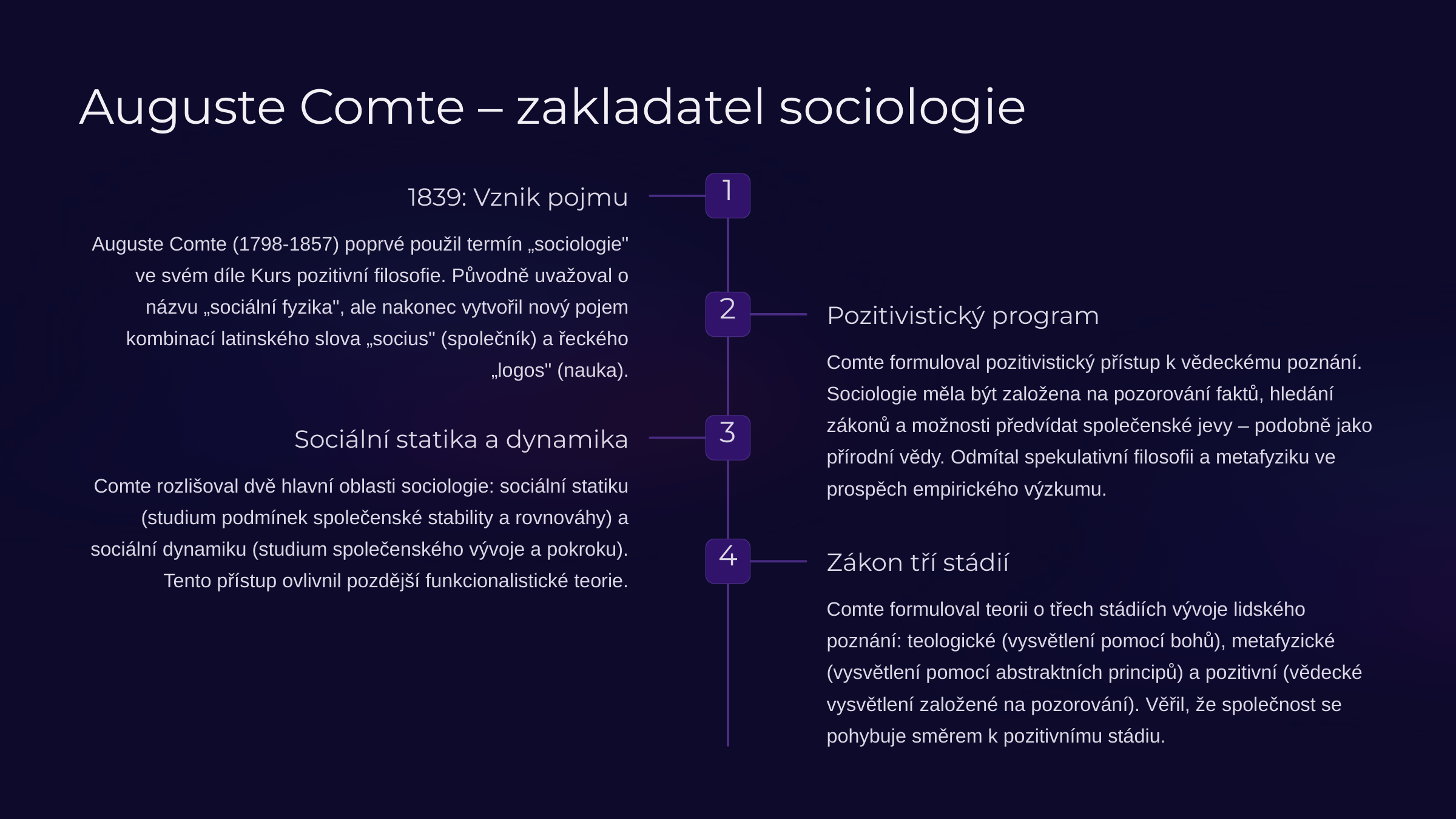

Auguste Comte – zakladatel sociologie

1
1839: Vznik pojmu

Auguste Comte (1798-1857) poprvé použil termín „sociologie" ve svém díle Kurs pozitivní filosofie. Původně uvažoval o názvu „sociální fyzika", ale nakonec vytvořil nový pojem kombinací latinského slova „socius" (společník) a řeckého „logos" (nauka).

2
Pozitivistický program

Comte formuloval pozitivistický přístup k vědeckému poznání. Sociologie měla být založena na pozorování faktů, hledání zákonů a možnosti předvídat společenské jevy – podobně jako přírodní vědy. Odmítal spekulativní filosofii a metafyziku ve prospěch empirického výzkumu.

3
Sociální statika a dynamika

Comte rozlišoval dvě hlavní oblasti sociologie: sociální statiku (studium podmínek společenské stability a rovnováhy) a sociální dynamiku (studium společenského vývoje a pokroku). Tento přístup ovlivnil pozdější funkcionalistické teorie.

4
Zákon tří stádií

Comte formuloval teorii o třech stádiích vývoje lidského poznání: teologické (vysvětlení pomocí bohů), metafyzické (vysvětlení pomocí abstraktních principů) a pozitivní (vědecké vysvětlení založené na pozorování). Věřil, že společnost se pohybuje směrem k pozitivnímu stádiu.